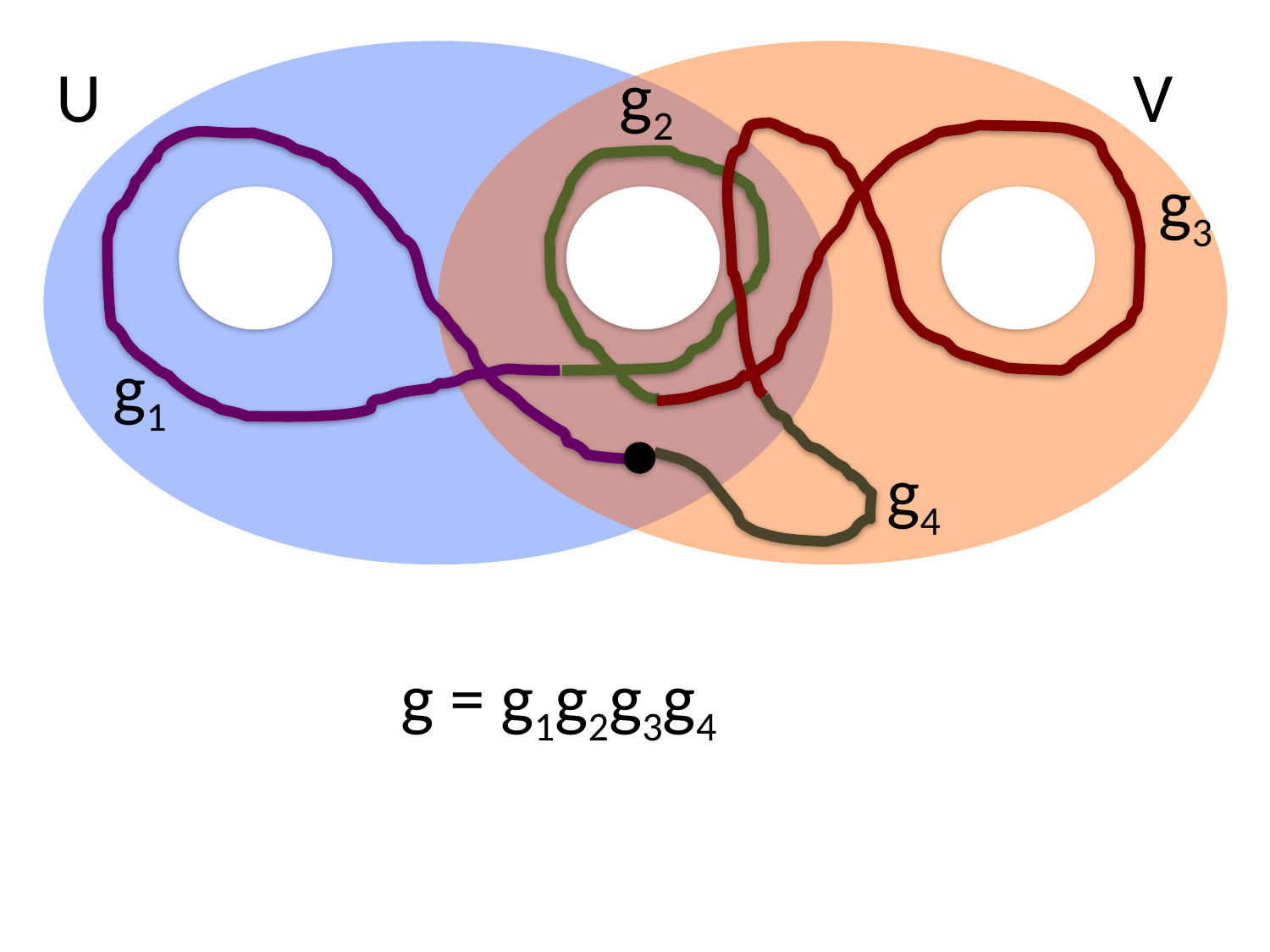

g2
U                                                                 V

g3

g1

g4

g = g1g2g3g4